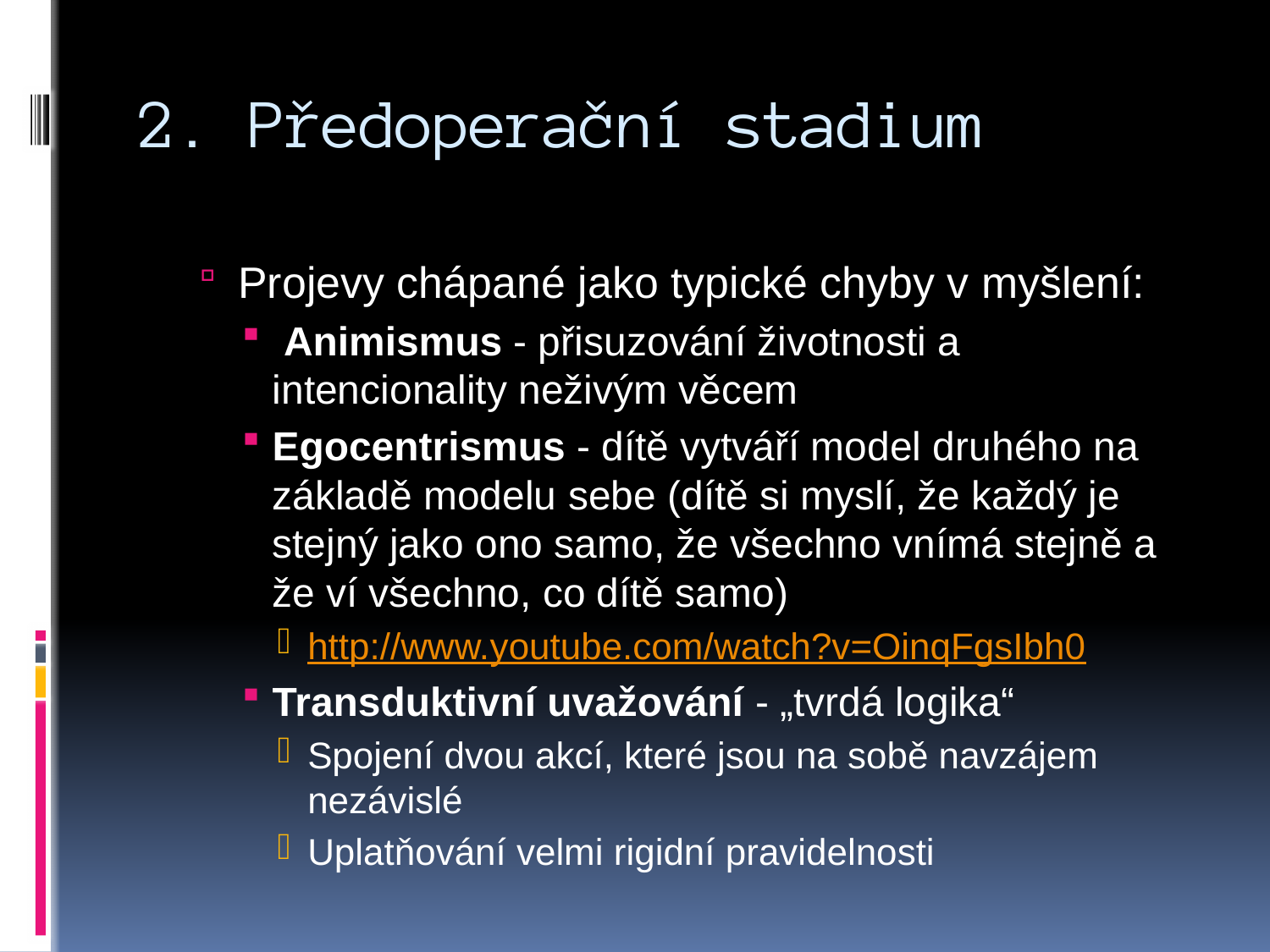

# 2. Předoperační stadium
Projevy chápané jako typické chyby v myšlení:
 Animismus - přisuzování životnosti a intencionality neživým věcem
Egocentrismus - dítě vytváří model druhého na základě modelu sebe (dítě si myslí, že každý je stejný jako ono samo, že všechno vnímá stejně a že ví všechno, co dítě samo)
http://www.youtube.com/watch?v=OinqFgsIbh0
Transduktivní uvažování - „tvrdá logika“
Spojení dvou akcí, které jsou na sobě navzájem nezávislé
Uplatňování velmi rigidní pravidelnosti